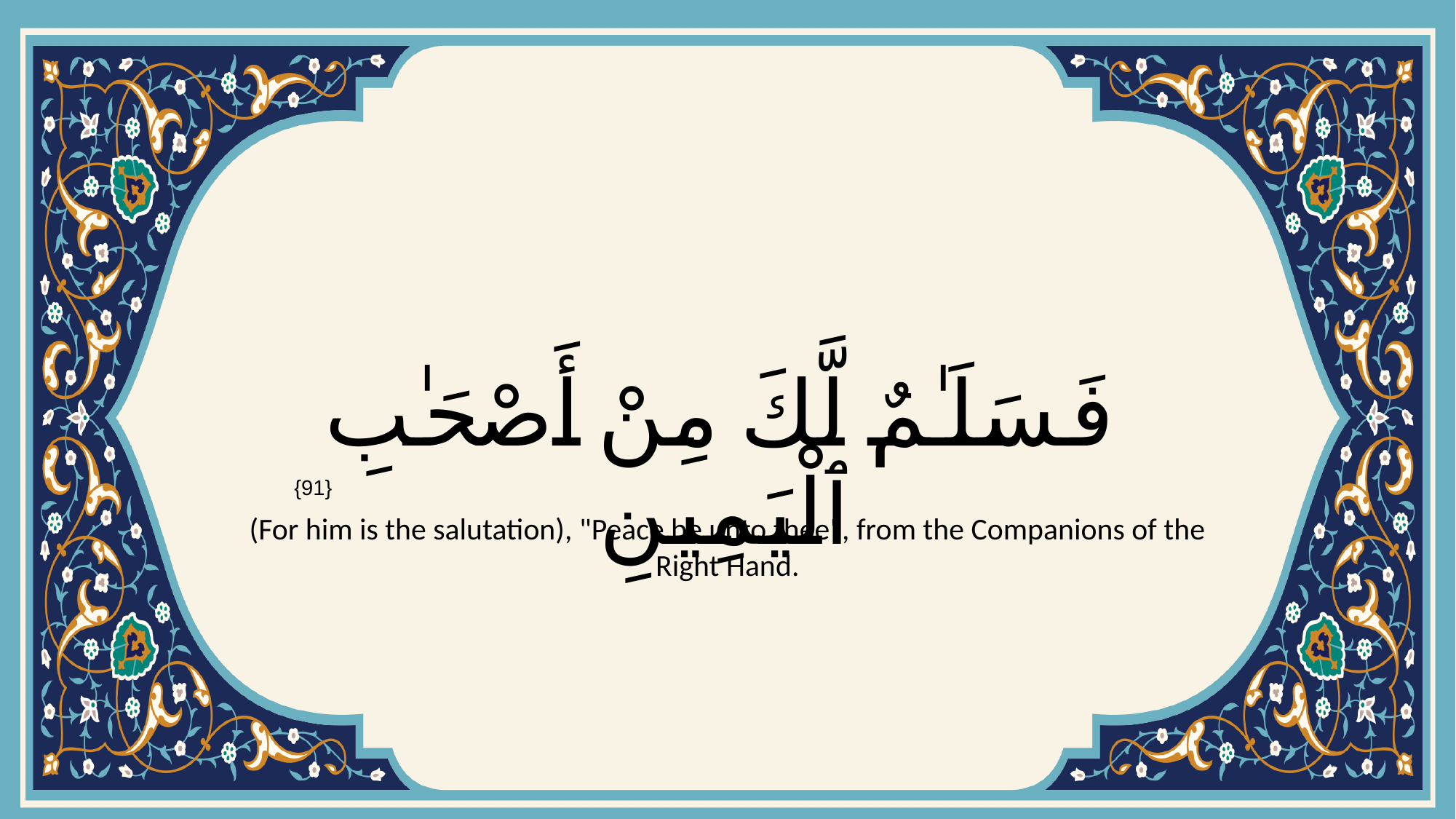

# فَسَلَـٰمٌ لَّكَ مِنْ أَصْحَـٰبِ ٱلْيَمِينِ
{91}
(For him is the salutation), "Peace be unto thee", from the Companions of the Right Hand.